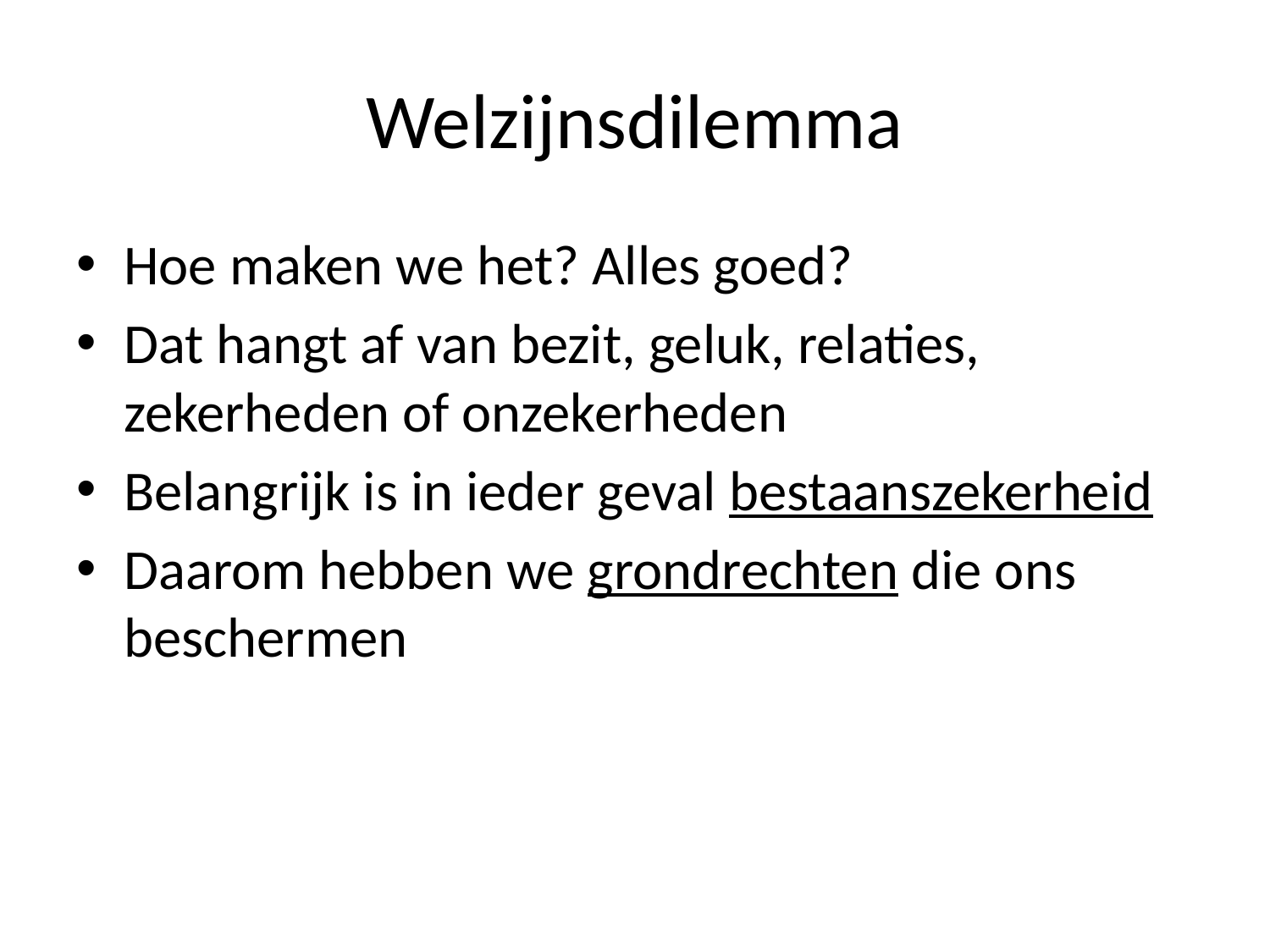

# Welzijnsdilemma
Hoe maken we het? Alles goed?
Dat hangt af van bezit, geluk, relaties, zekerheden of onzekerheden
Belangrijk is in ieder geval bestaanszekerheid
Daarom hebben we grondrechten die ons beschermen